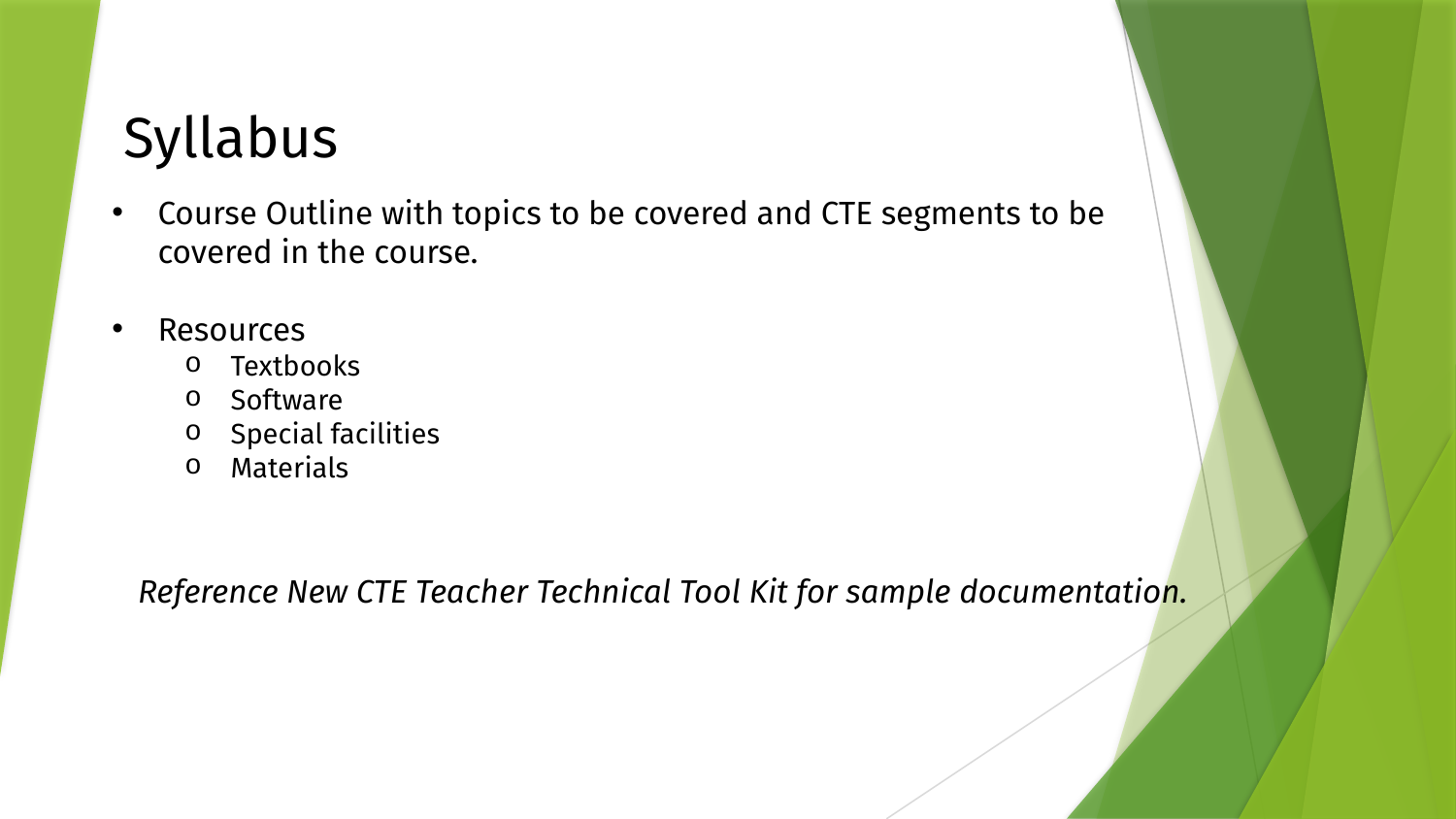

Syllabus
Course Outline with topics to be covered and CTE segments to be covered in the course.

Resources
Textbooks
Software
Special facilities
Materials

Reference New CTE Teacher Technical Tool Kit for sample documentation.